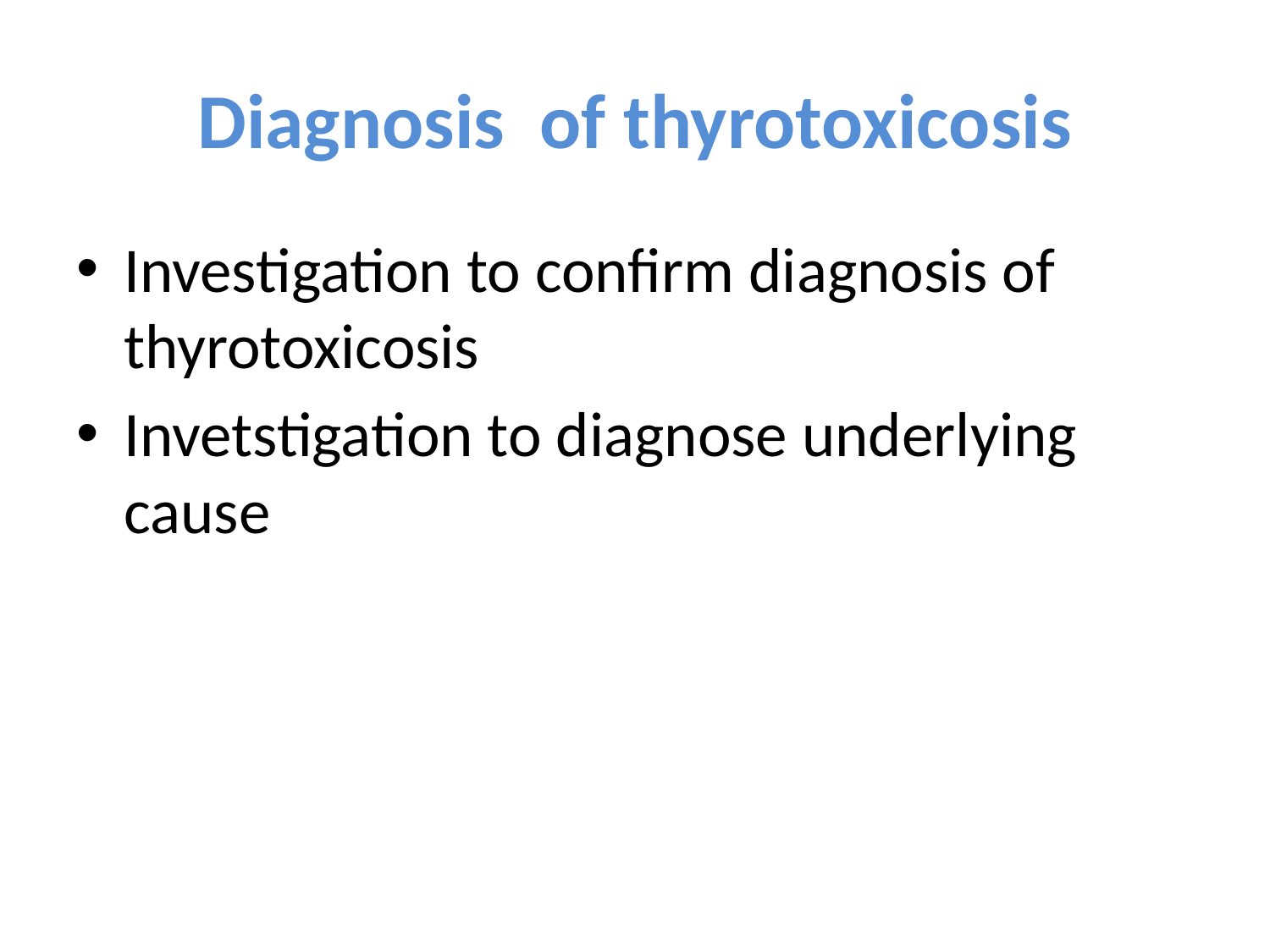

# Diagnosis  of thyrotoxicosis
Investigation to confirm diagnosis of thyrotoxicosis
Invetstigation to diagnose underlying cause